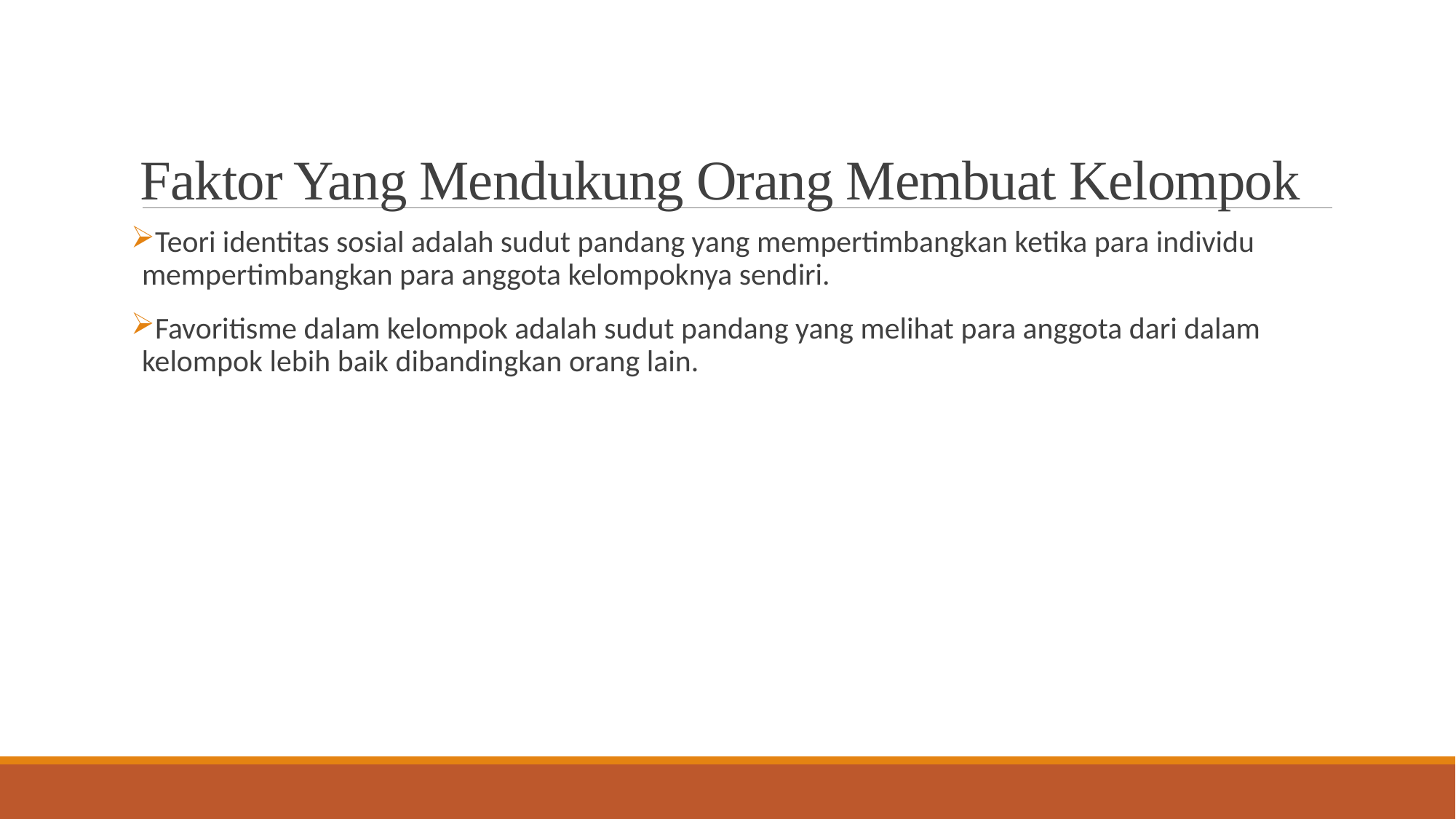

# Faktor Yang Mendukung Orang Membuat Kelompok
Teori identitas sosial adalah sudut pandang yang mempertimbangkan ketika para individu mempertimbangkan para anggota kelompoknya sendiri.
Favoritisme dalam kelompok adalah sudut pandang yang melihat para anggota dari dalam    kelompok lebih baik dibandingkan orang lain.